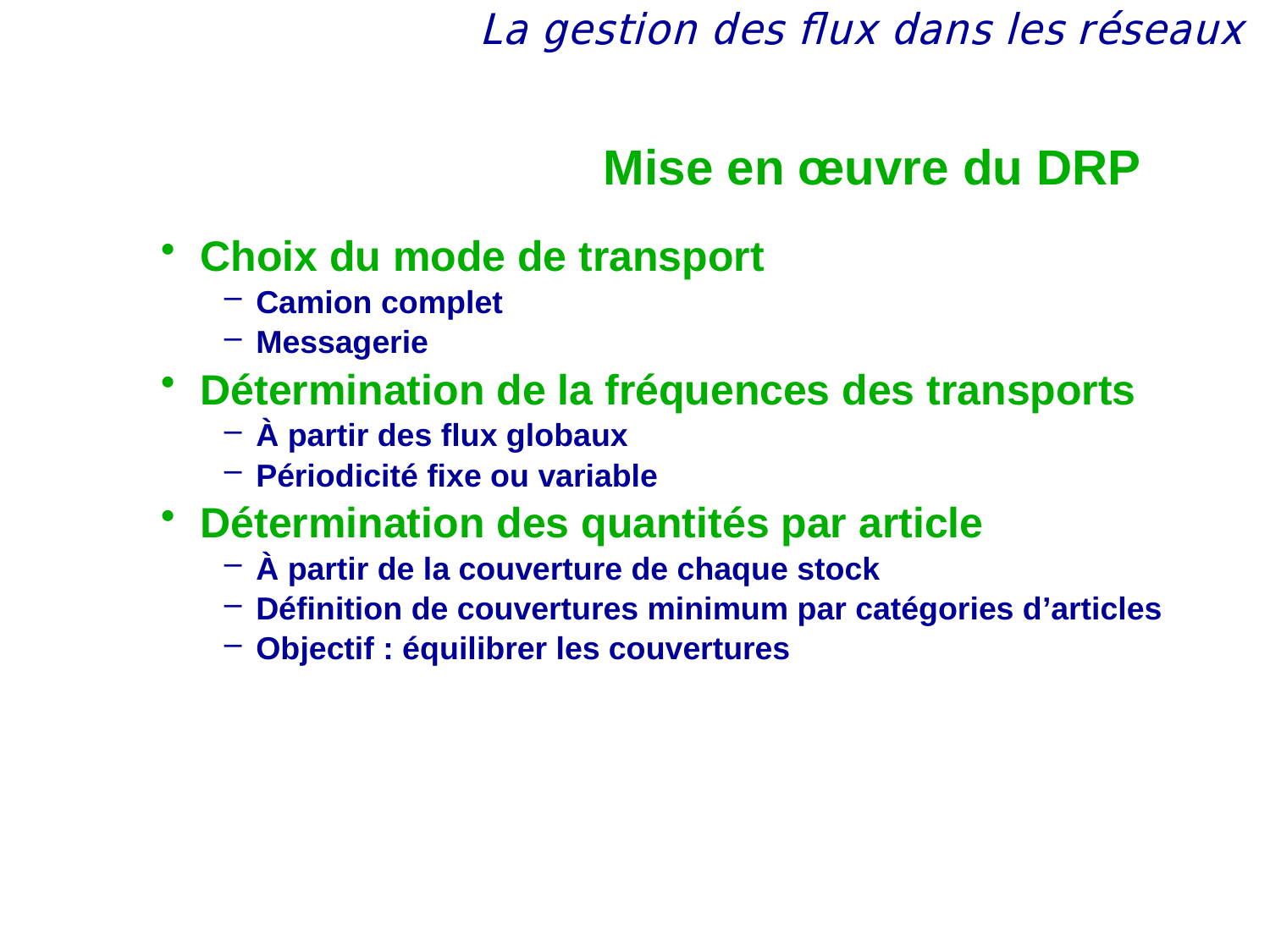

# Mise en œuvre du DRP
Choix du mode de transport
Camion complet
Messagerie
Détermination de la fréquences des transports
À partir des flux globaux
Périodicité fixe ou variable
Détermination des quantités par article
À partir de la couverture de chaque stock
Définition de couvertures minimum par catégories d’articles
Objectif : équilibrer les couvertures